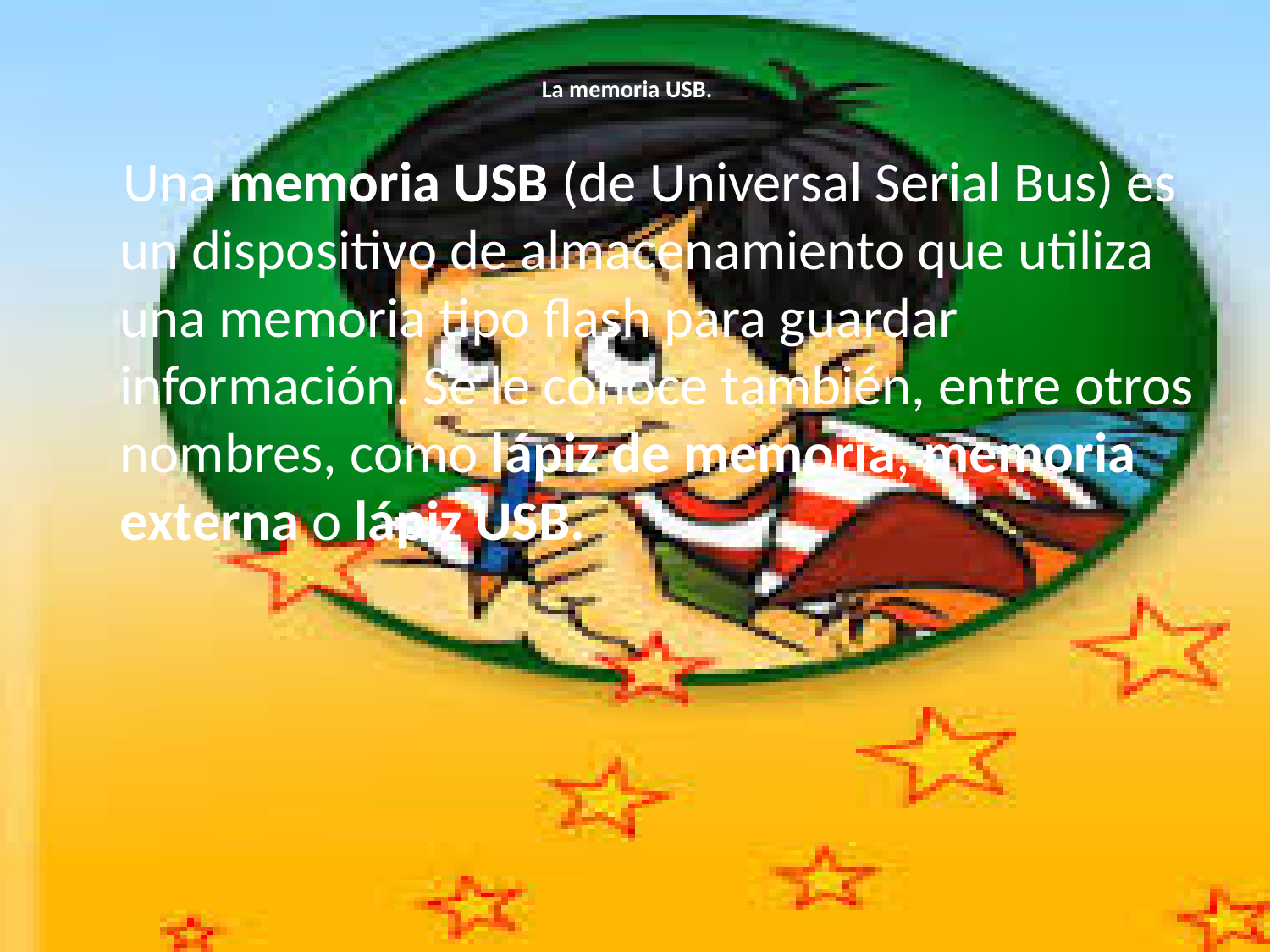

# La memoria USB.
    Una memoria USB (de Universal Serial Bus) es un dispositivo de almacenamiento que utiliza una memoria tipo flash para guardar información. Se le conoce también, entre otros nombres, como lápiz de memoria, memoria externa o lápiz USB.